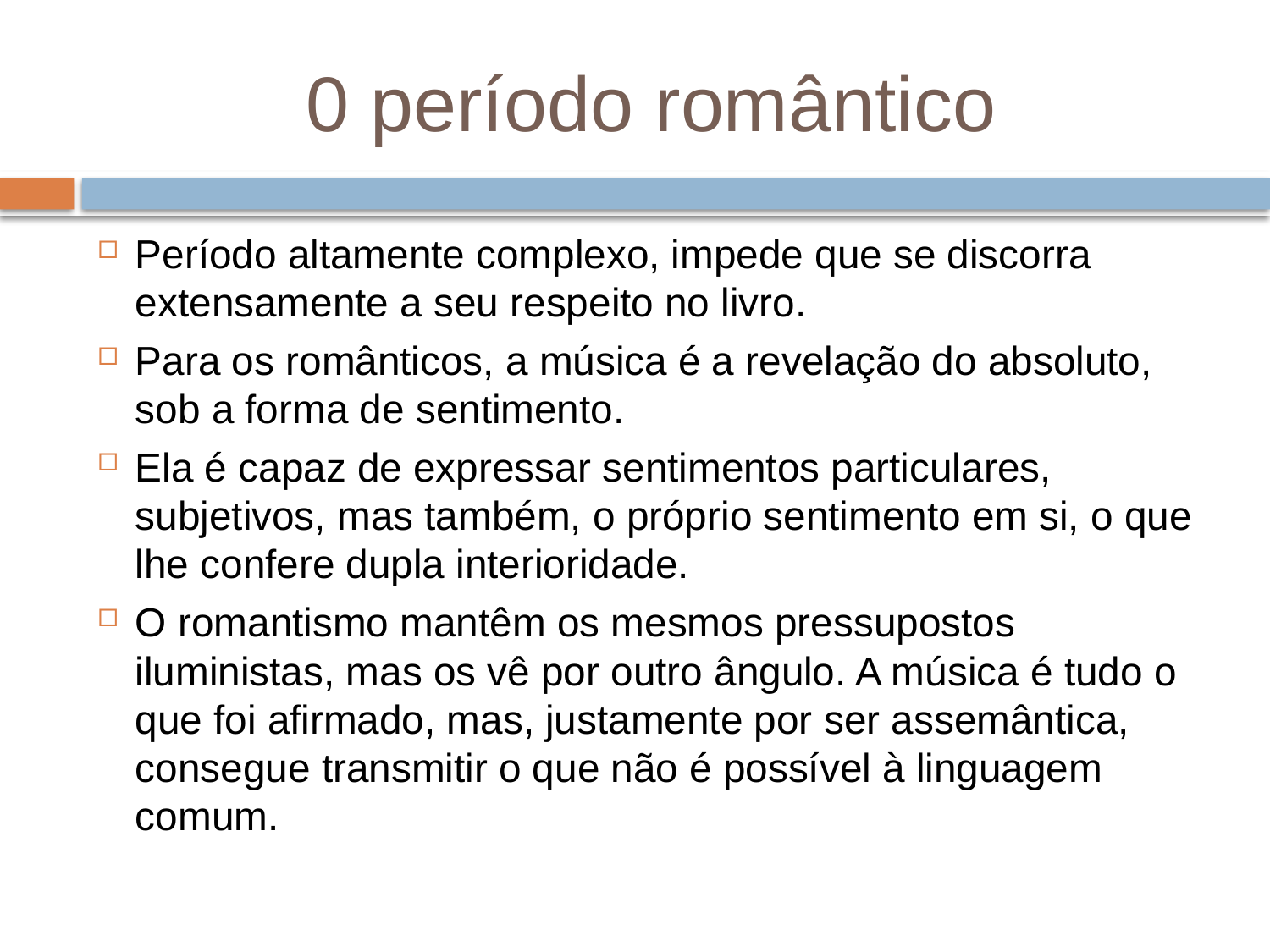

# 0 período romântico
Período altamente complexo, impede que se discorra extensamente a seu respeito no livro.
Para os românticos, a música é a revelação do absoluto, sob a forma de sentimento.
Ela é capaz de expressar sentimentos particulares, subjetivos, mas também, o próprio sentimento em si, o que lhe confere dupla interioridade.
O romantismo mantêm os mesmos pressupostos iluministas, mas os vê por outro ângulo. A música é tudo o que foi afirmado, mas, justamente por ser assemântica, consegue transmitir o que não é possível à linguagem comum.